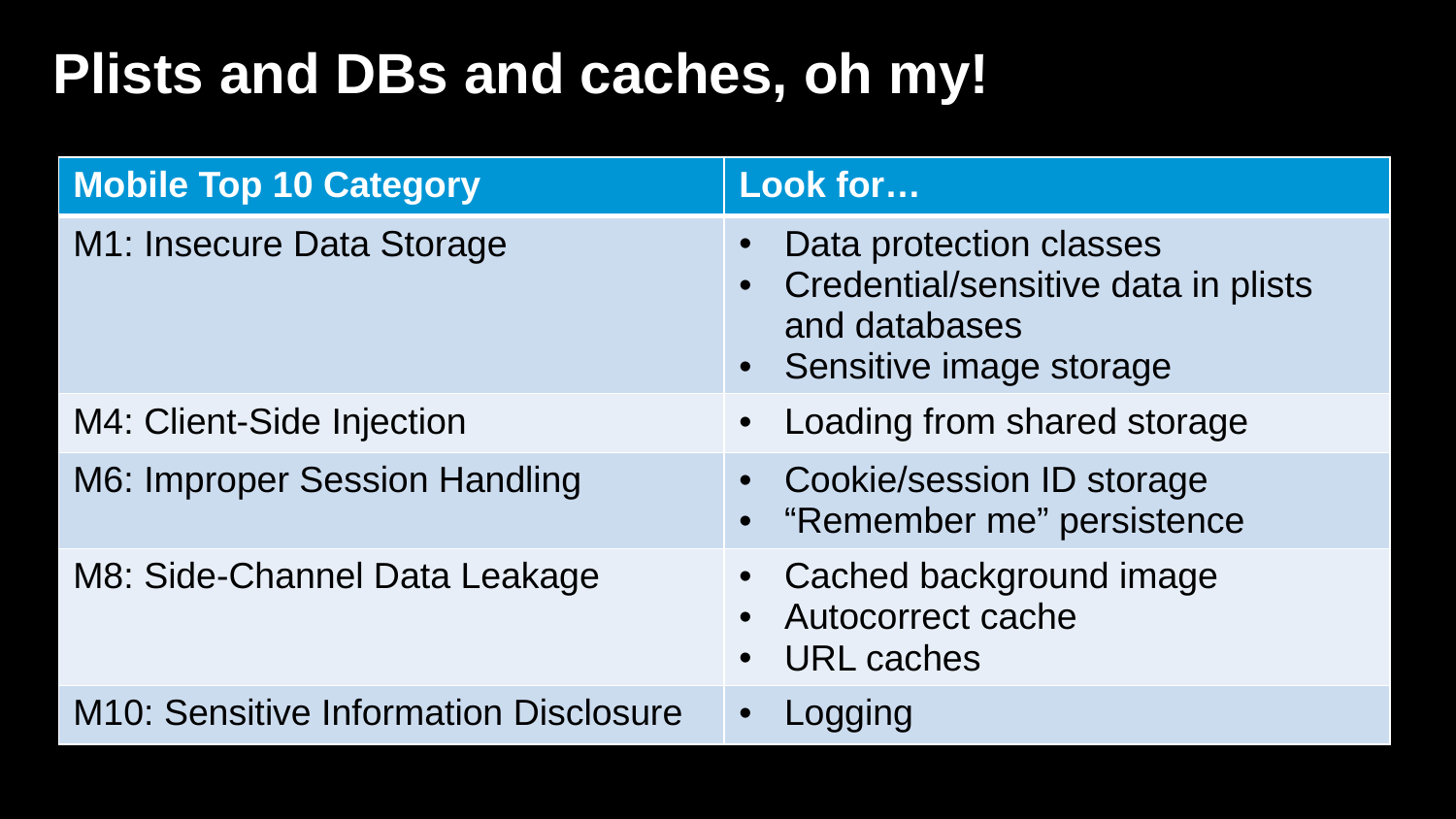

# Plists and DBs and caches, oh my!
| Mobile Top 10 Category | Look for… |
| --- | --- |
| M1: Insecure Data Storage | Data protection classes Credential/sensitive data in plists and databases Sensitive image storage |
| M4: Client-Side Injection | Loading from shared storage |
| M6: Improper Session Handling | Cookie/session ID storage “Remember me” persistence |
| M8: Side-Channel Data Leakage | Cached background image Autocorrect cache URL caches |
| M10: Sensitive Information Disclosure | Logging |